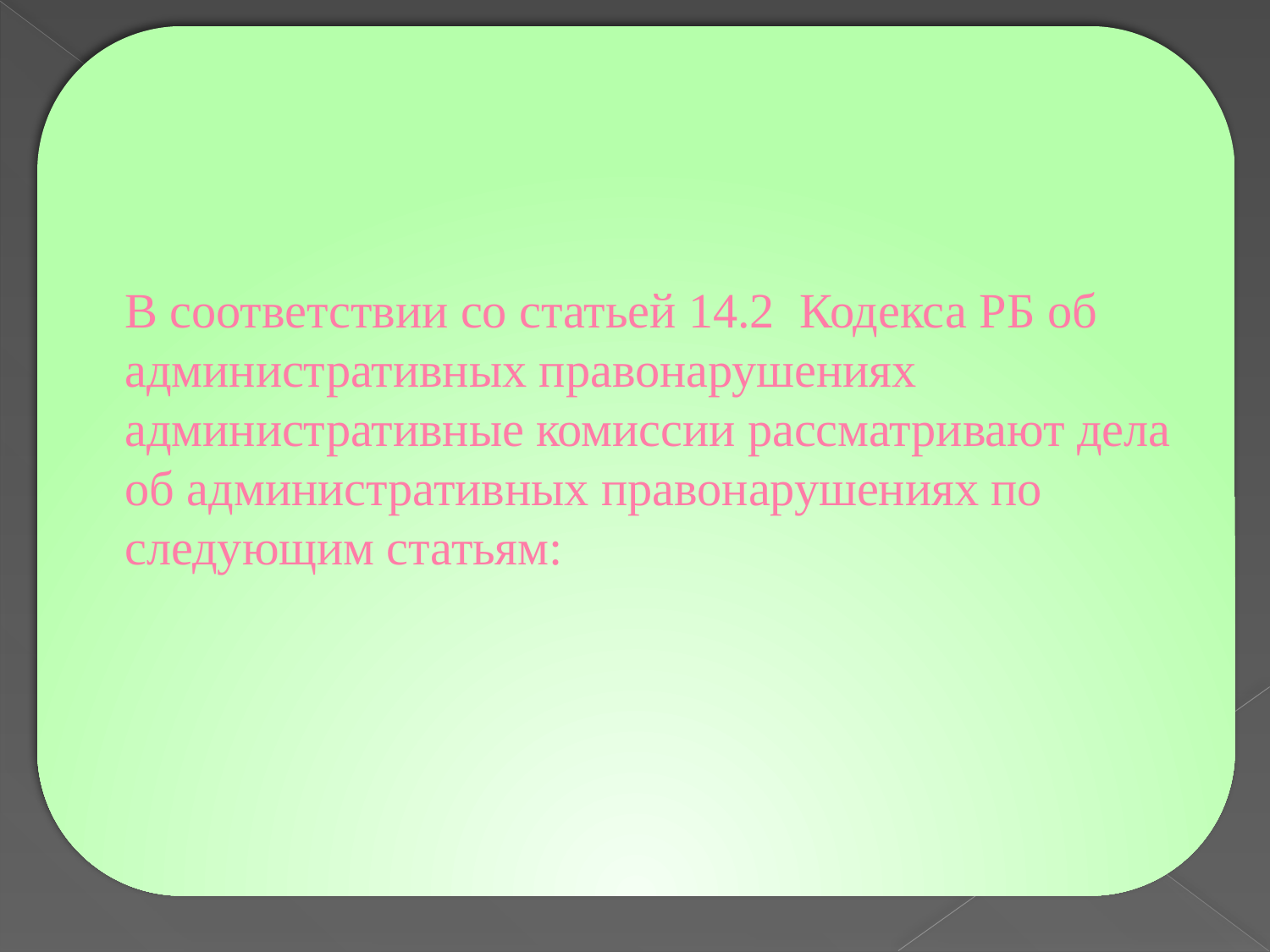

# В соответствии со статьей 14.2  Кодекса РБ об административных правонарушениях административные комиссии рассматривают дела об административных правонарушениях по следующим статьям: